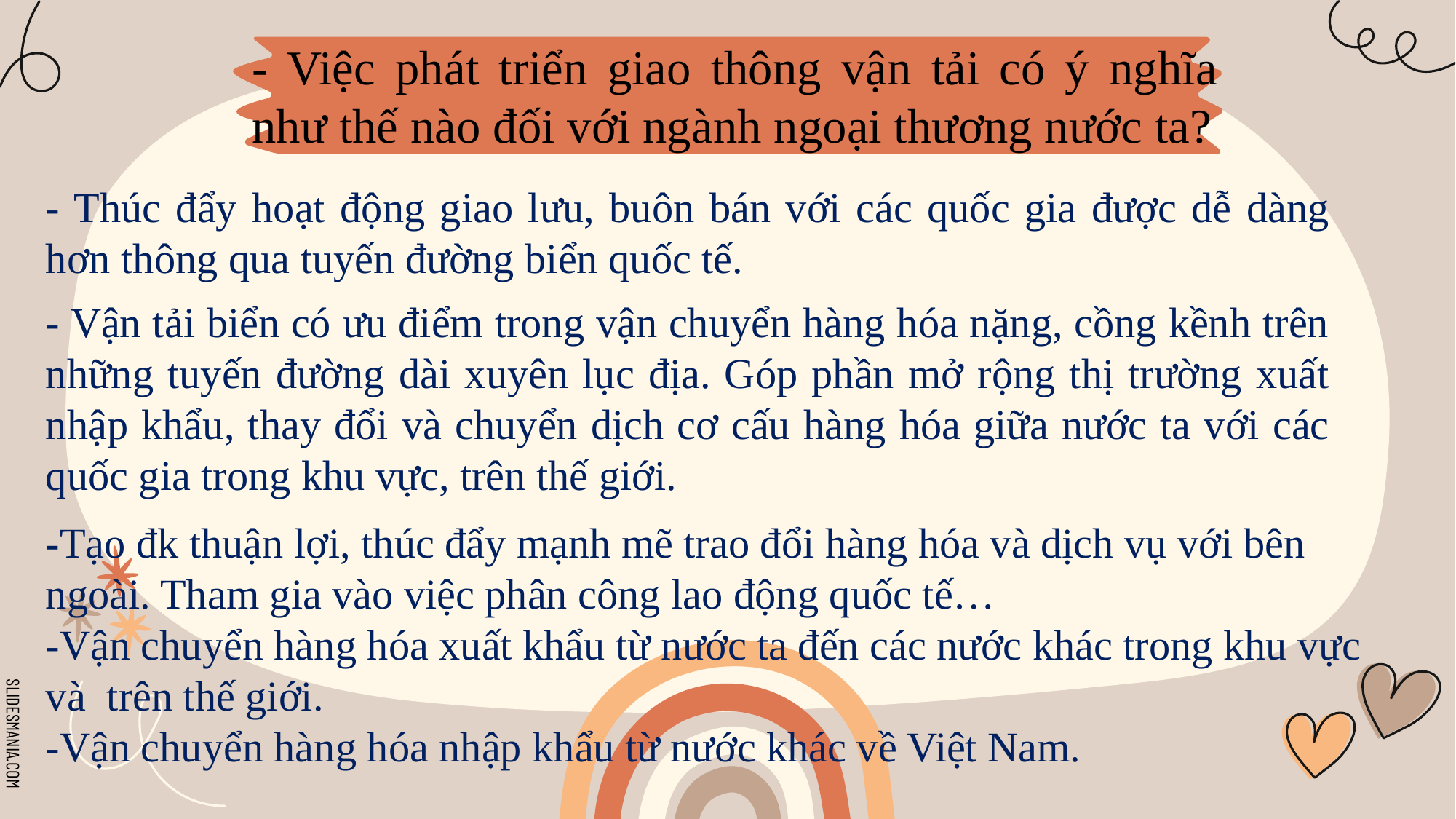

- Việc phát triển giao thông vận tải có ý nghĩa như thế nào đối với ngành ngoại thương nước ta?
- Thúc đẩy hoạt động giao lưu, buôn bán với các quốc gia được dễ dàng hơn thông qua tuyến đường biển quốc tế.
- Vận tải biển có ưu điểm trong vận chuyển hàng hóa nặng, cồng kềnh trên những tuyến đường dài xuyên lục địa. Góp phần mở rộng thị trường xuất nhập khẩu, thay đổi và chuyển dịch cơ cấu hàng hóa giữa nước ta với các quốc gia trong khu vực, trên thế giới.
-Tạo đk thuận lợi, thúc đẩy mạnh mẽ trao đổi hàng hóa và dịch vụ với bên ngoài. Tham gia vào việc phân công lao động quốc tế…
-Vận chuyển hàng hóa xuất khẩu từ nước ta đến các nước khác trong khu vực và  trên thế giới.
-Vận chuyển hàng hóa nhập khẩu từ nước khác về Việt Nam.